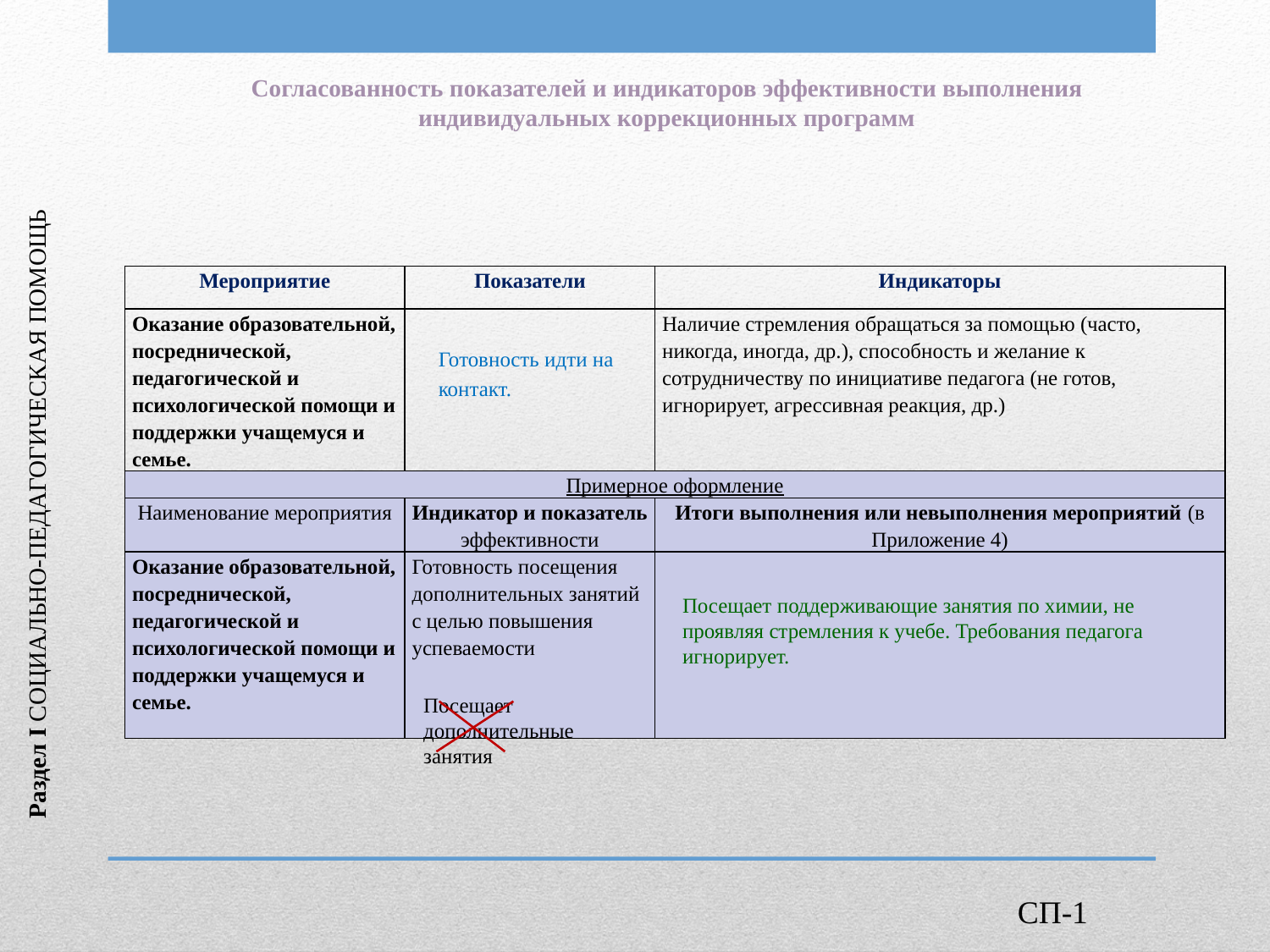

Согласованность показателей и индикаторов эффективности выполнения
индивидуальных коррекционных программ
| Мероприятие | Показатели | Индикаторы |
| --- | --- | --- |
| Оказание образовательной, посреднической, педагогической и психологической помощи и поддержки учащемуся и семье. |  | Наличие стремления обращаться за помощью (часто, никогда, иногда, др.), способность и желание к сотрудничеству по инициативе педагога (не готов, игнорирует, агрессивная реакция, др.) |
| Примерное оформление |  |  |
| Наименование мероприятия | Индикатор и показатель эффективности | Итоги выполнения или невыполнения мероприятий (в Приложение 4) |
| Оказание образовательной, посреднической, педагогической и психологической помощи и поддержки учащемуся и семье. | Готовность посещения дополнительных занятий с целью повышения успеваемости |  |
Готовность идти на контакт.
Раздел I СОЦИАЛЬНО-ПЕДАГОГИЧЕСКАЯ ПОМОЩЬ
Посещает поддерживающие занятия по химии, не проявляя стремления к учебе. Требования педагога игнорирует.

Посещает дополнительные занятия
СП-1